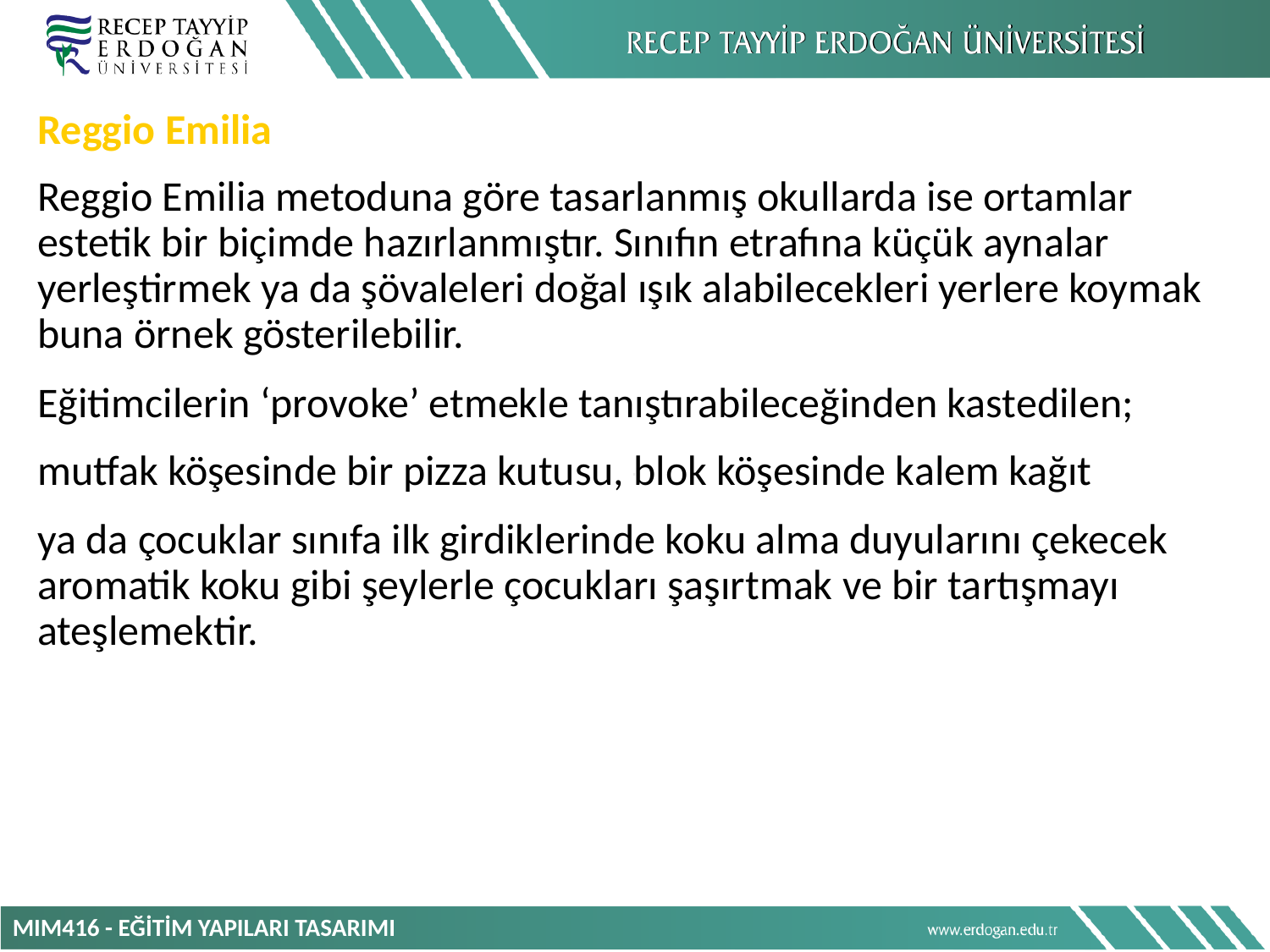

Reggio Emilia

Eğitimcilerin ‘provoke’ etmekle tanıştırabileceğinden kastedilen;
mutfak köşesinde bir pizza kutusu, blok köşesinde kalem kağıt
ya da çocuklar sınıfa ilk girdiklerinde koku alma duyularını çekecek aromatik koku gibi şeylerle çocukları şaşırtmak ve bir tartışmayı ateşlemektir.
Reggio Emilia metoduna göre tasarlanmış okullarda ise ortamlar estetik bir biçimde hazırlanmıştır. Sınıfın etrafına küçük aynalar yerleştirmek ya da şövaleleri doğal ışık alabilecekleri yerlere koymak buna örnek gösterilebilir.
MIM416 - EĞİTİM YAPILARI TASARIMI